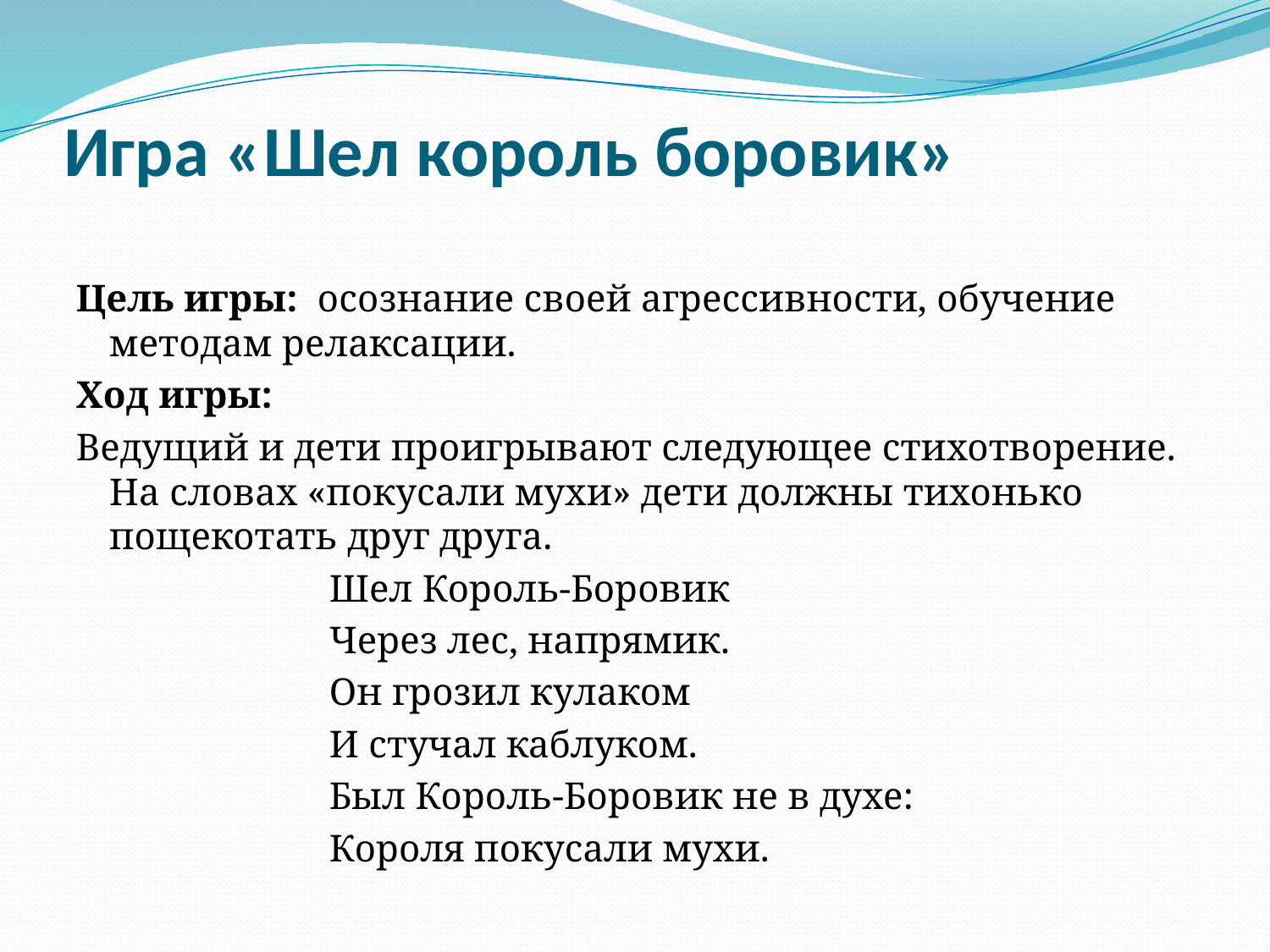

# Игра «Шел король боровик»
Цель игры:  осознание своей агрессивности, обучение методам релаксации.
Ход игры:
Ведущий и дети проигрывают следующее стихотворение. На словах «покусали мухи» дети должны тихонько пощекотать друг друга.
                          Шел Король-Боровик
                          Через лес, напрямик.
                          Он грозил кулаком
                          И стучал каблуком.
                          Был Король-Боровик не в духе:
                          Короля покусали мухи.